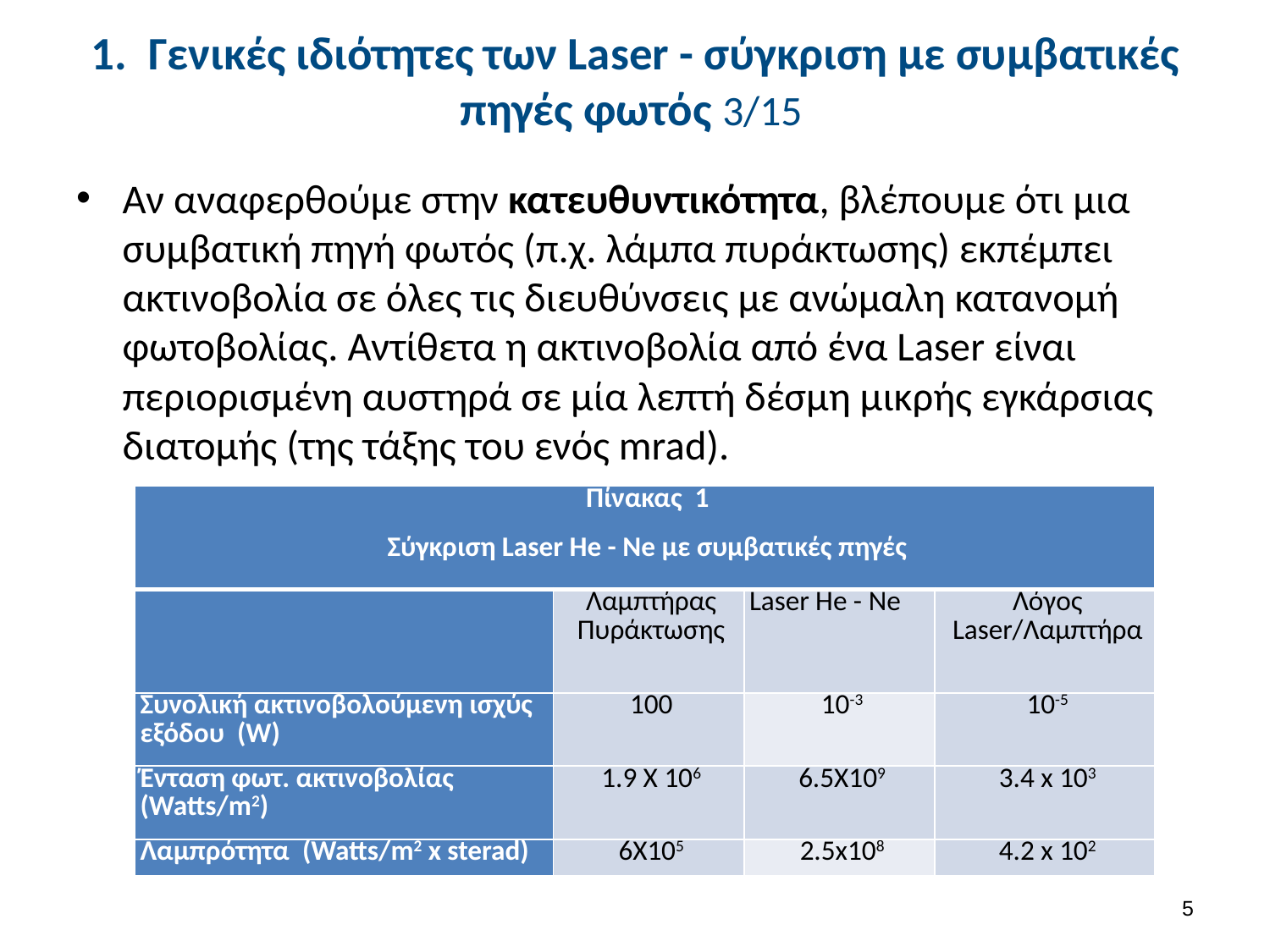

# 1.  Γενικές ιδιότητες των Laser - σύγκριση με συμβατικές πηγές φωτός 3/15
Αν αναφερθούμε στην κατευθυντικότητα, βλέπουμε ότι μια συμβατική πηγή φωτός (π.χ. λάμπα πυράκτωσης) εκπέμπει ακτινοβολία σε όλες τις διευθύνσεις με ανώμαλη κατανομή φωτοβολίας. Αντίθετα η ακτινοβολία από ένα Laser είναι περιορισμένη αυστηρά σε μία λεπτή δέσμη μικρής εγκάρσιας διατομής (της τάξης του ενός mrad).

| Πίνακας 1 Σύγκριση Laser He - Ne με συμβατικές πηγές |  |  |  |
| --- | --- | --- | --- |
|  | Λαμπτήρας Πυράκτωσης | Laser He - Ne | Λόγος Laser/Λαμπτήρα |
| Συνολική ακτινοβολούμενη ισχύς εξόδου (W) | 100 | 10-3 | 10-5 |
| Ένταση φωτ. ακτινοβολίας (Watts/m2) | 1.9 Χ 106 | 6.5X109 | 3.4 x 103 |
| Λαμπρότητα (Watts/m2 x sterad) | 6Χ105 | 2.5x108 | 4.2 x 102 |
5